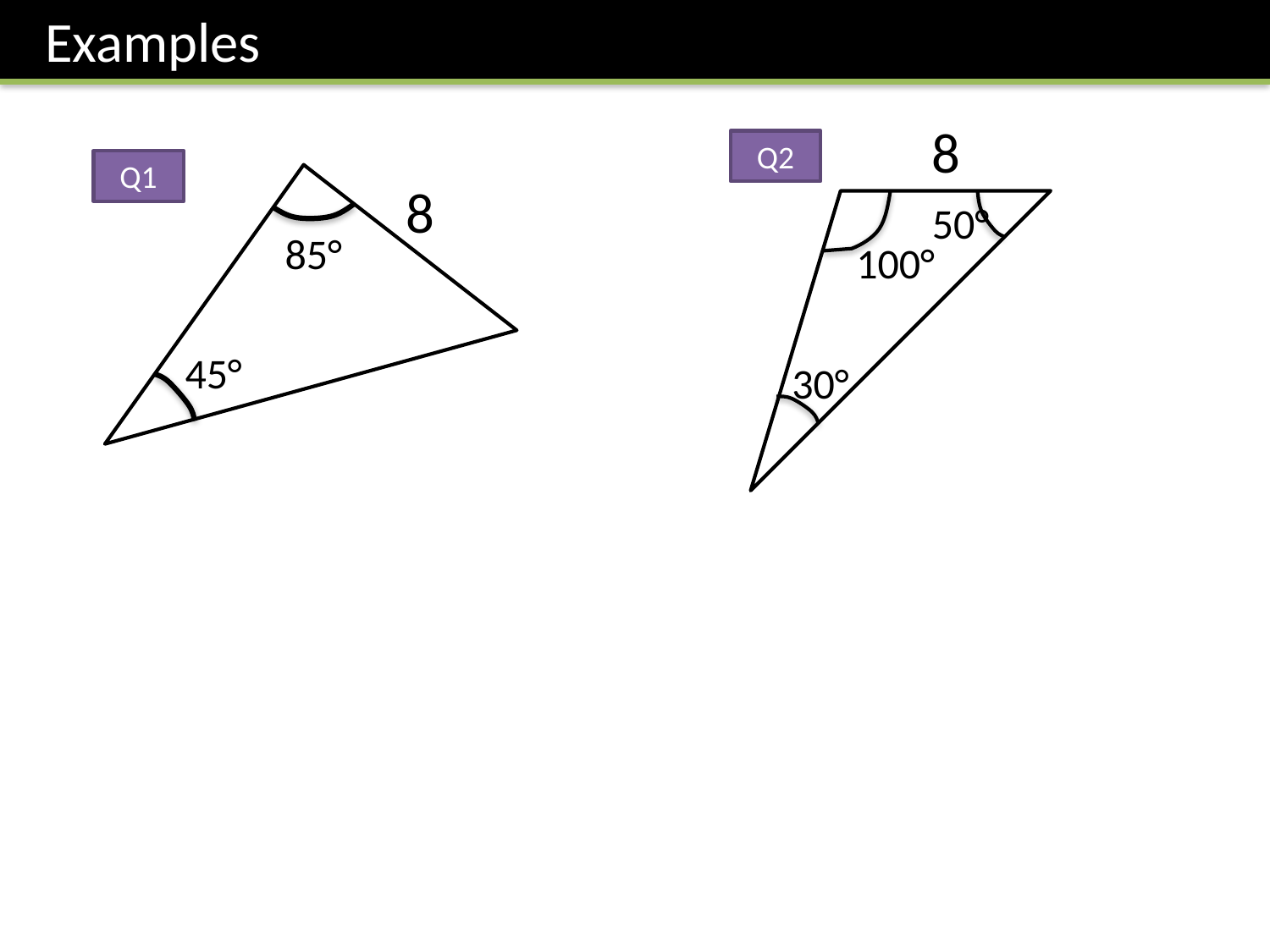

Examples
8
Q2
Q1

8

50°

85°
100°
45°
30°